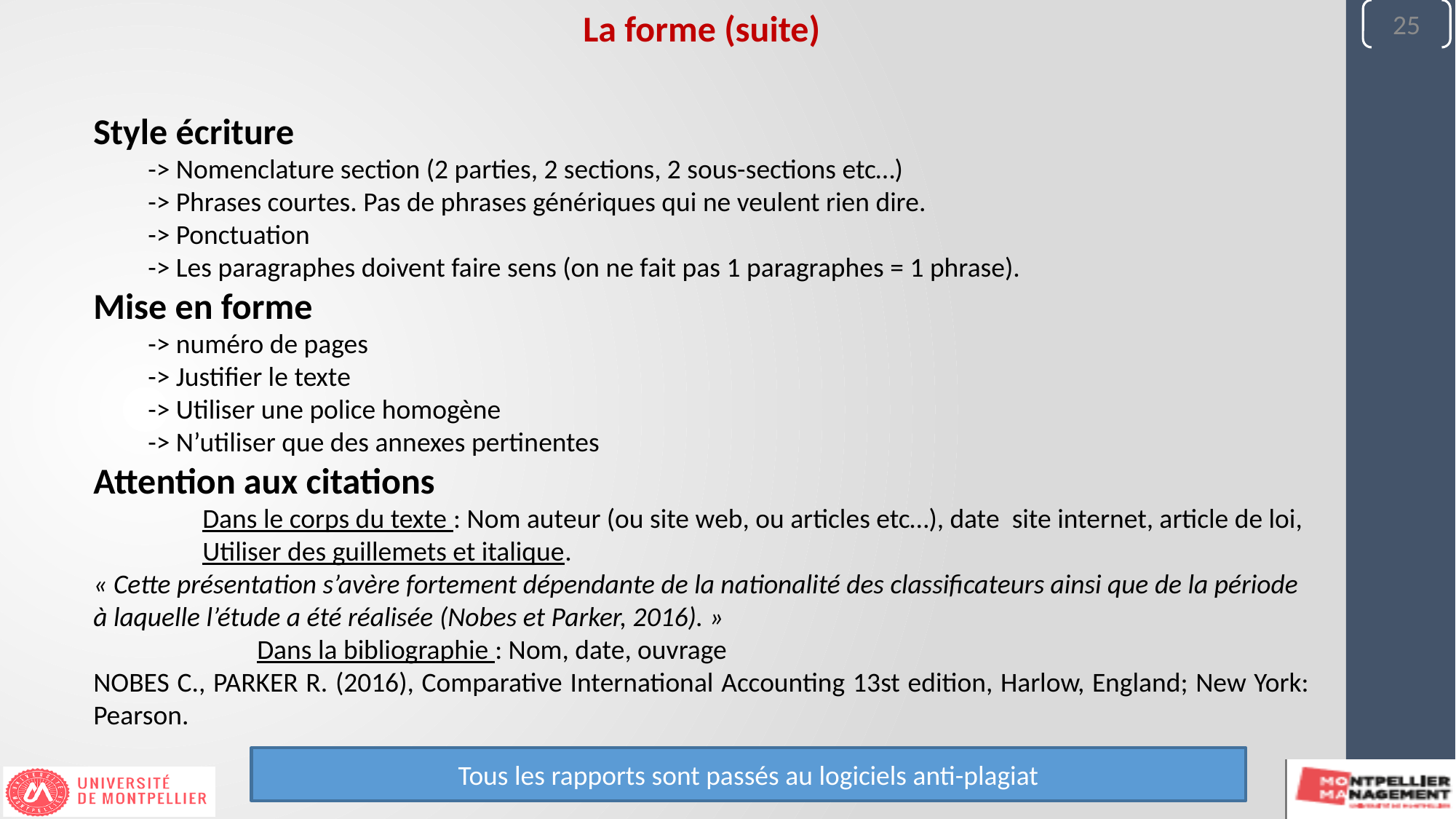

La forme (suite)
25
Style écriture
-> Nomenclature section (2 parties, 2 sections, 2 sous-sections etc…)
-> Phrases courtes. Pas de phrases génériques qui ne veulent rien dire.
-> Ponctuation
-> Les paragraphes doivent faire sens (on ne fait pas 1 paragraphes = 1 phrase).
Mise en forme
-> numéro de pages
-> Justifier le texte
-> Utiliser une police homogène
-> N’utiliser que des annexes pertinentes
Attention aux citations
	Dans le corps du texte : Nom auteur (ou site web, ou articles etc…), date  site internet, article de loi, 	Utiliser des guillemets et italique.
« Cette présentation s’avère fortement dépendante de la nationalité des classificateurs ainsi que de la période à laquelle l’étude a été réalisée (Nobes et Parker, 2016). »
	Dans la bibliographie : Nom, date, ouvrage
NOBES C., PARKER R. (2016), Comparative International Accounting 13st edition, Harlow, England; New York: Pearson.

Tous les rapports sont passés au logiciels anti-plagiat